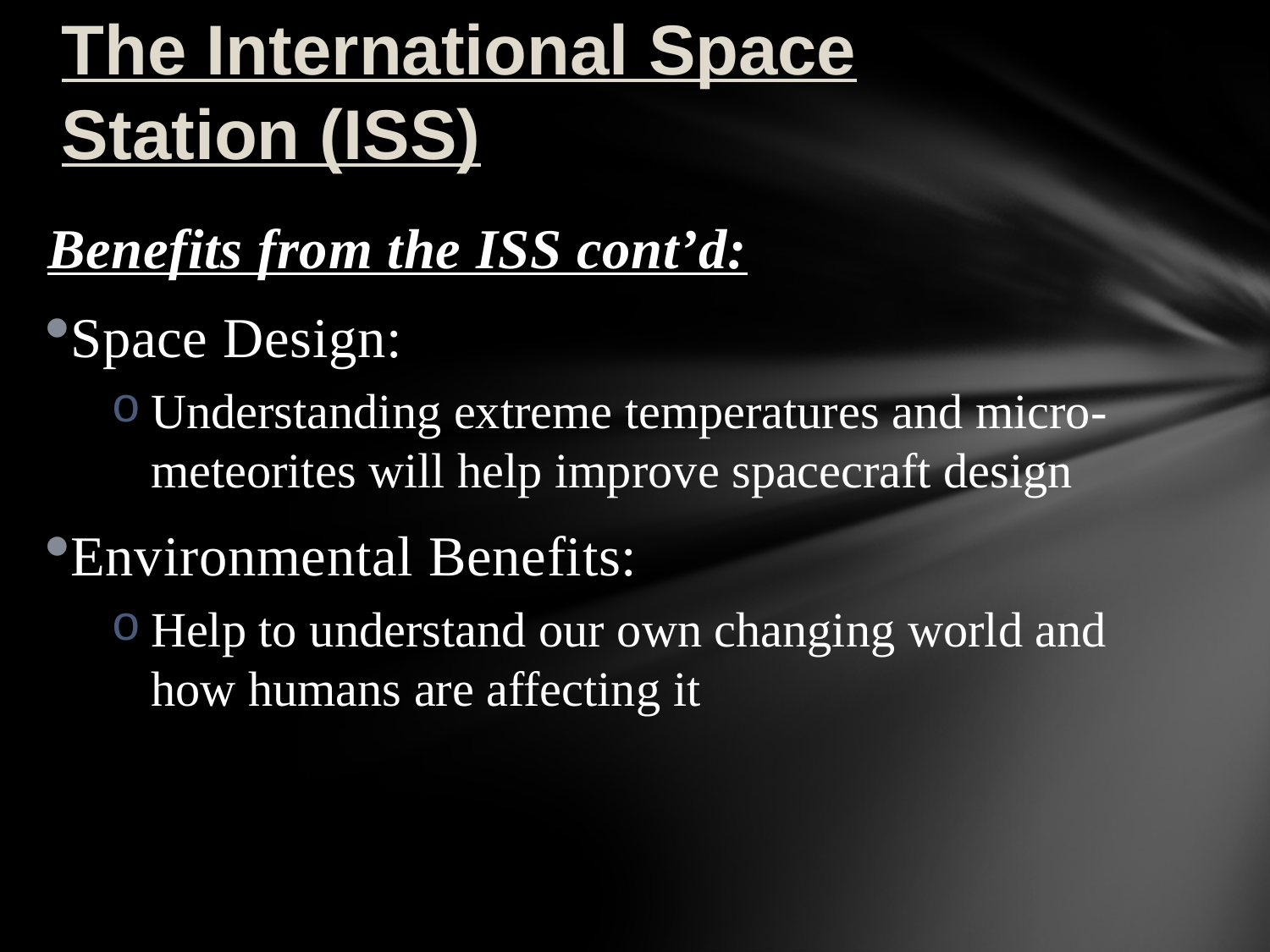

# The International Space Station (ISS)
Benefits from the ISS cont’d:
Space Design:
Understanding extreme temperatures and micro-meteorites will help improve spacecraft design
Environmental Benefits:
Help to understand our own changing world and how humans are affecting it